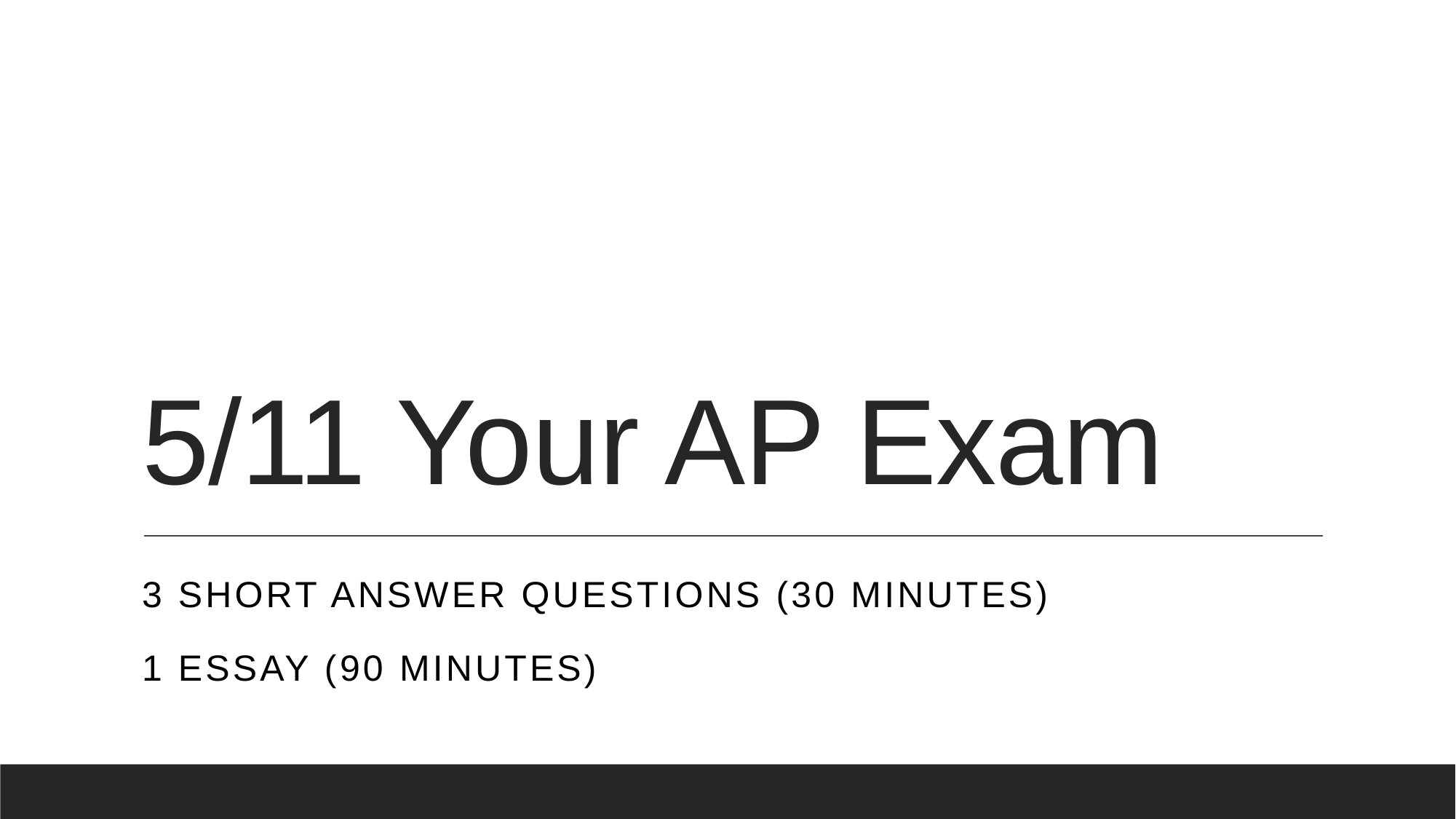

# 5/11 Your AP Exam
3 short answer questions (30 minutes)
1 essay (90 minutes)